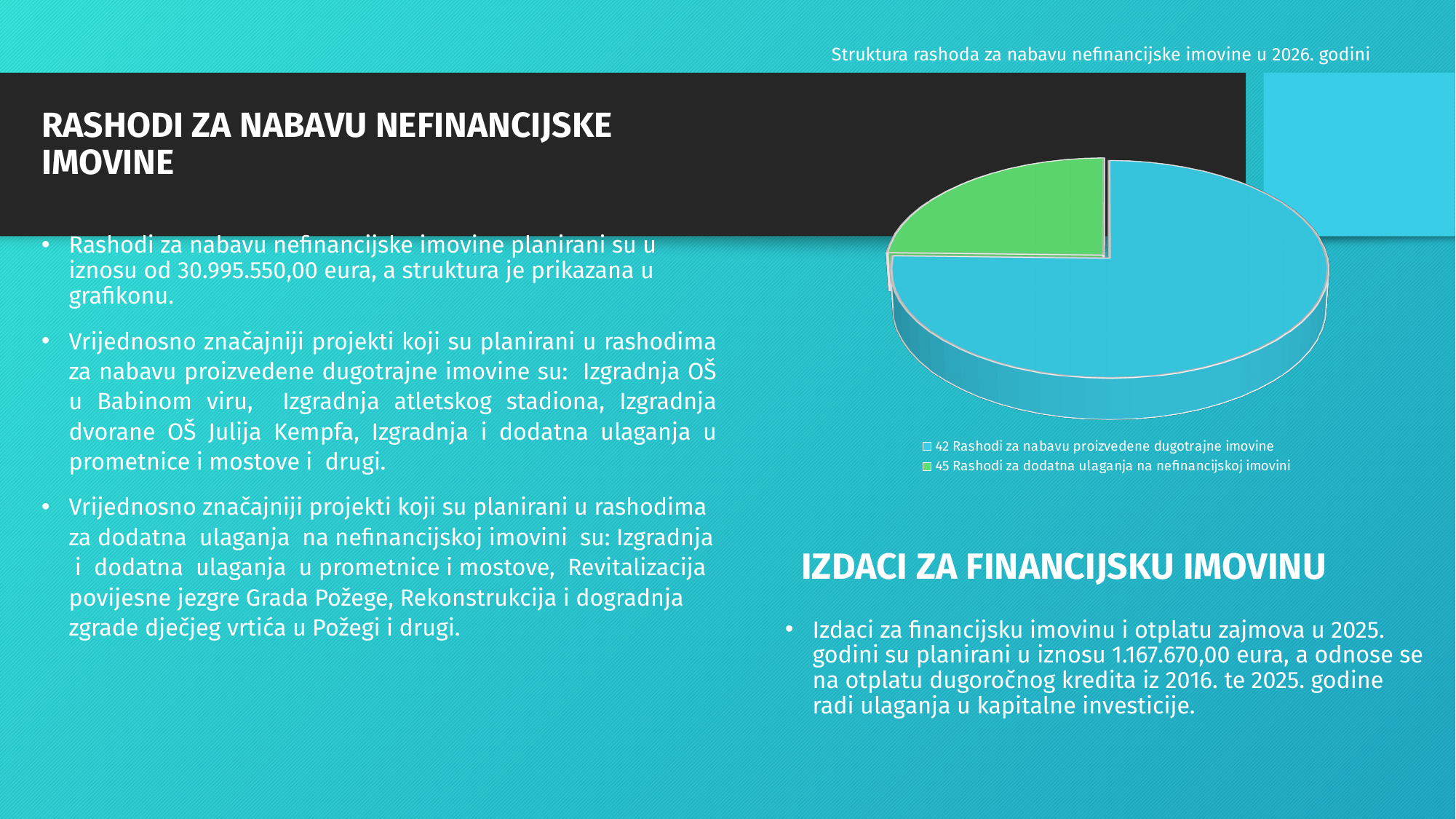

Struktura rashoda za nabavu nefinancijske imovine u 2026. godini
RASHODI ZA NABAVU NEFINANCIJSKE IMOVINE

[unsupported chart]

Rashodi za nabavu nefinancijske imovine planirani su u iznosu od 30.995.550,00 eura, a struktura je prikazana u grafikonu.
Vrijednosno značajniji projekti koji su planirani u rashodima za nabavu proizvedene dugotrajne imovine su:  Izgradnja OŠ u Babinom viru,  Izgradnja atletskog stadiona, Izgradnja dvorane OŠ Julija Kempfa, Izgradnja i dodatna ulaganja u prometnice i mostove i  drugi.
Vrijednosno značajniji projekti koji su planirani u rashodima za dodatna  ulaganja  na nefinancijskoj imovini  su: Izgradnja  i  dodatna  ulaganja  u prometnice i mostove,  Revitalizacija povijesne jezgre Grada Požege, Rekonstrukcija i dogradnja zgrade dječjeg vrtića u Požegi i drugi.
IZDACI ZA FINANCIJSKU IMOVINU
Izdaci za financijsku imovinu i otplatu zajmova u 2025. godini su planirani u iznosu 1.167.670,00 eura, a odnose se na otplatu dugoročnog kredita iz 2016. te 2025. godine radi ulaganja u kapitalne investicije.